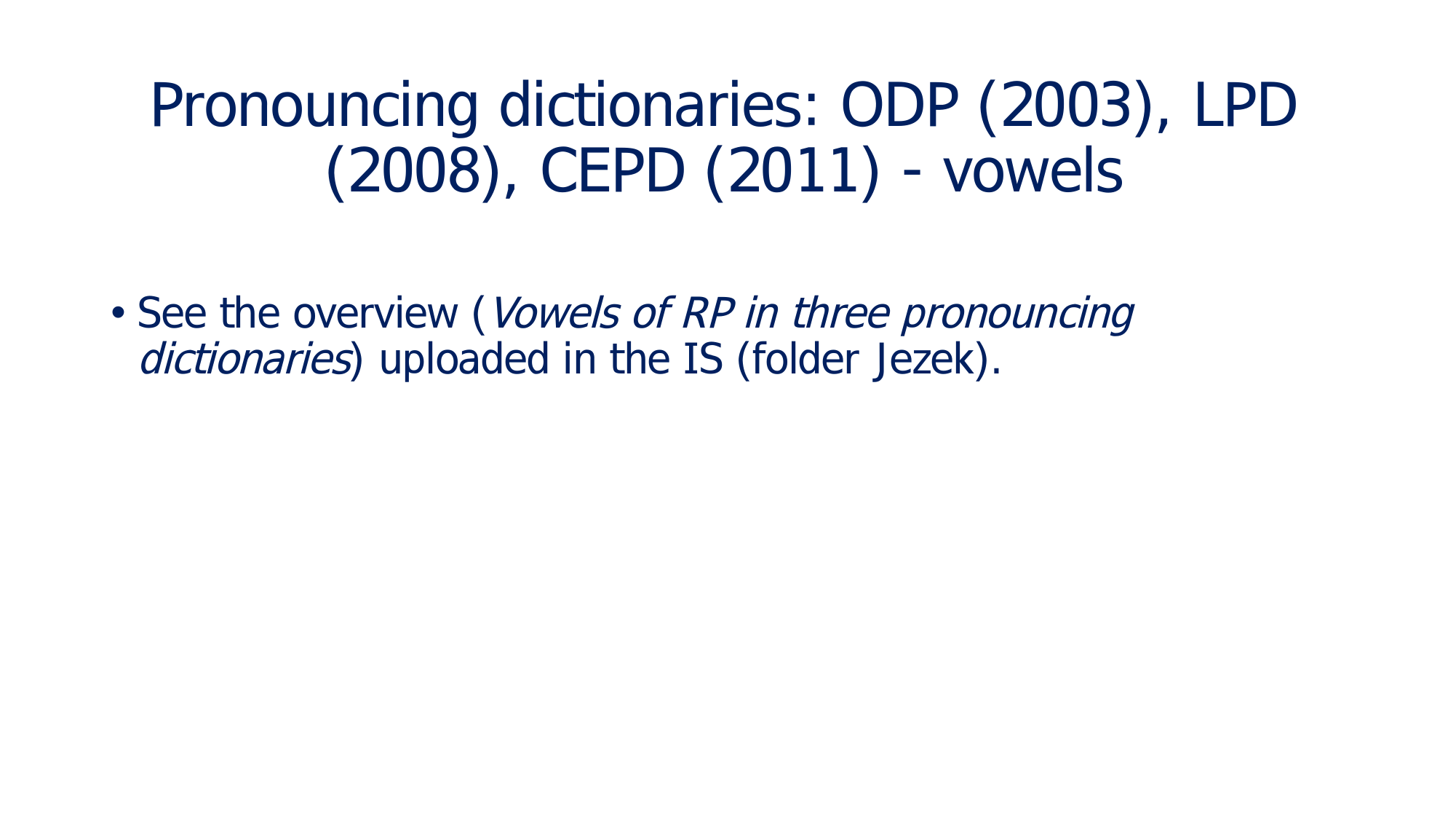

# Pronouncing dictionaries: ODP (2003), LPD (2008), CEPD (2011) - vowels

See the overview (Vowels of RP in three pronouncing dictionaries) uploaded in the IS (folder Jezek).